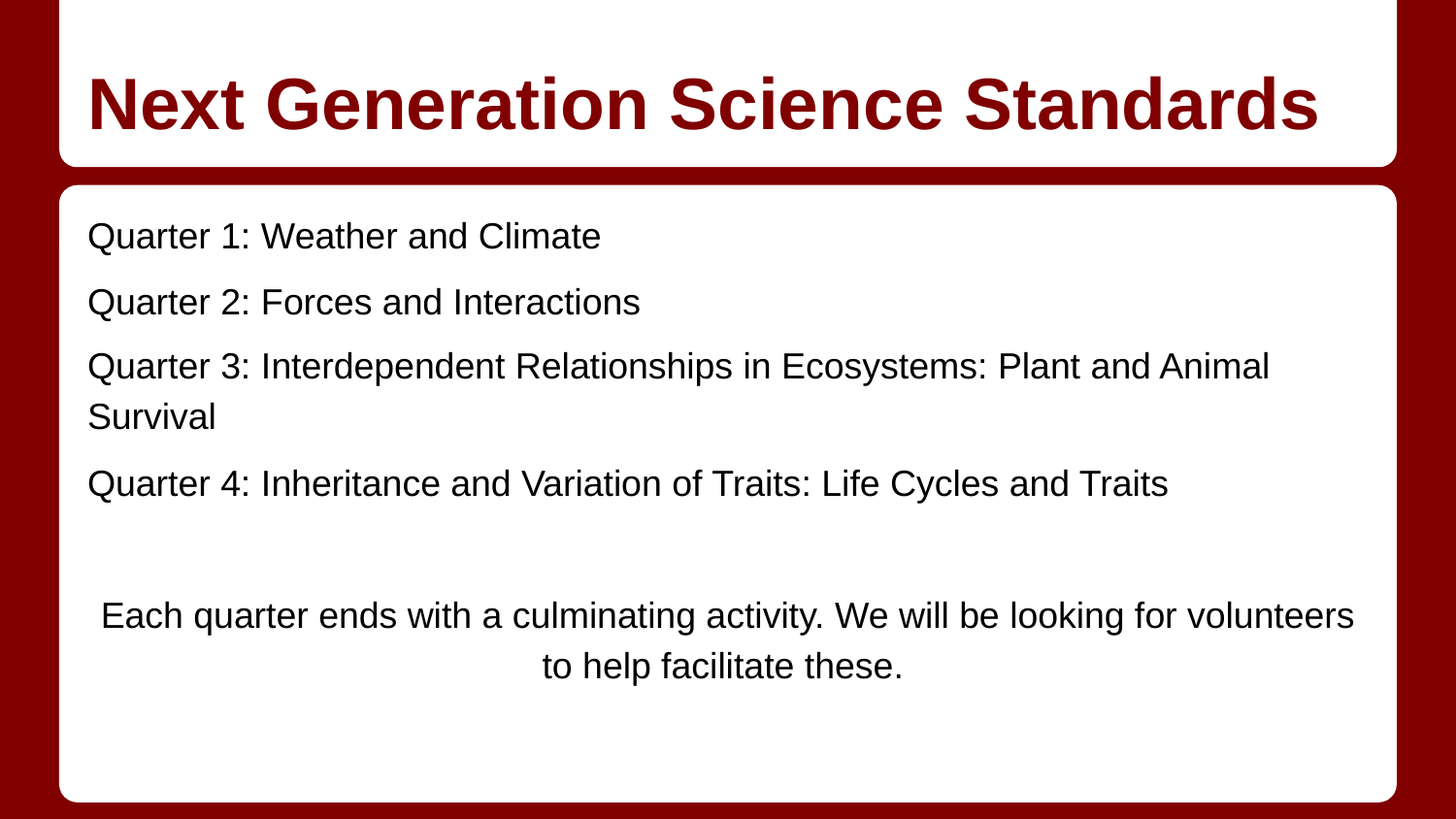

# Next Generation Science Standards
Quarter 1: Weather and Climate
Quarter 2: Forces and Interactions
Quarter 3: Interdependent Relationships in Ecosystems: Plant and Animal Survival
Quarter 4: Inheritance and Variation of Traits: Life Cycles and Traits

Each quarter ends with a culminating activity. We will be looking for volunteers to help facilitate these.